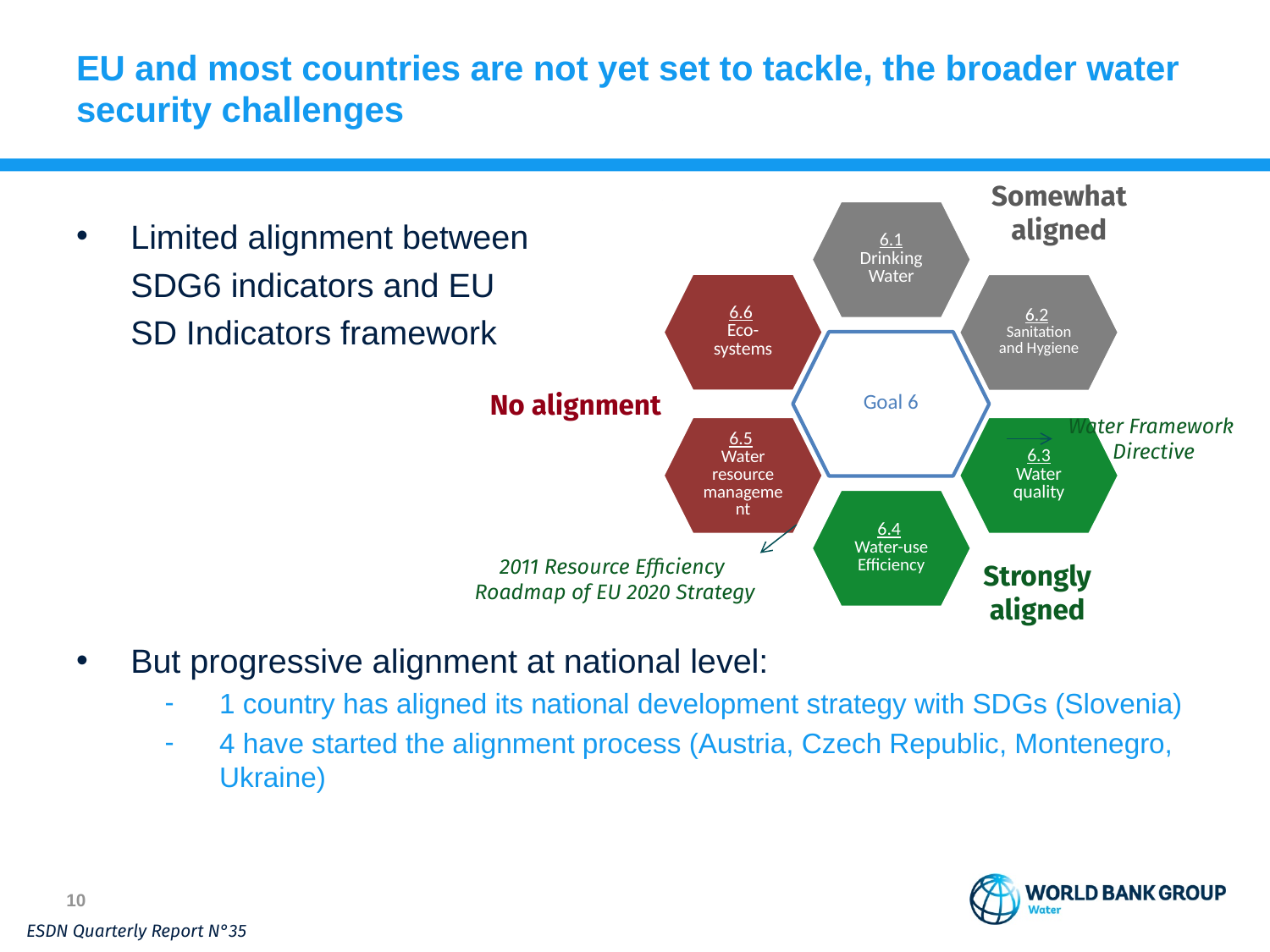

# EU and most countries are not yet set to tackle, the broader water security challenges
Somewhat
aligned
6.3
Water quality
6.4
Water-use Efficiency
6.5
Water resource management
6.6
Eco-systems
6.2
Sanitation and Hygiene
6.1
Drinking Water
Goal 6
Limited alignment between
SDG6 indicators and EU
SD Indicators framework

But progressive alignment at national level:
1 country has aligned its national development strategy with SDGs (Slovenia)
4 have started the alignment process (Austria, Czech Republic, Montenegro, Ukraine)

No alignment
Water Framework
Directive
2011 Resource Efficiency
Roadmap of EU 2020 Strategy
Strongly aligned
10
ESDN Quarterly Report N°35